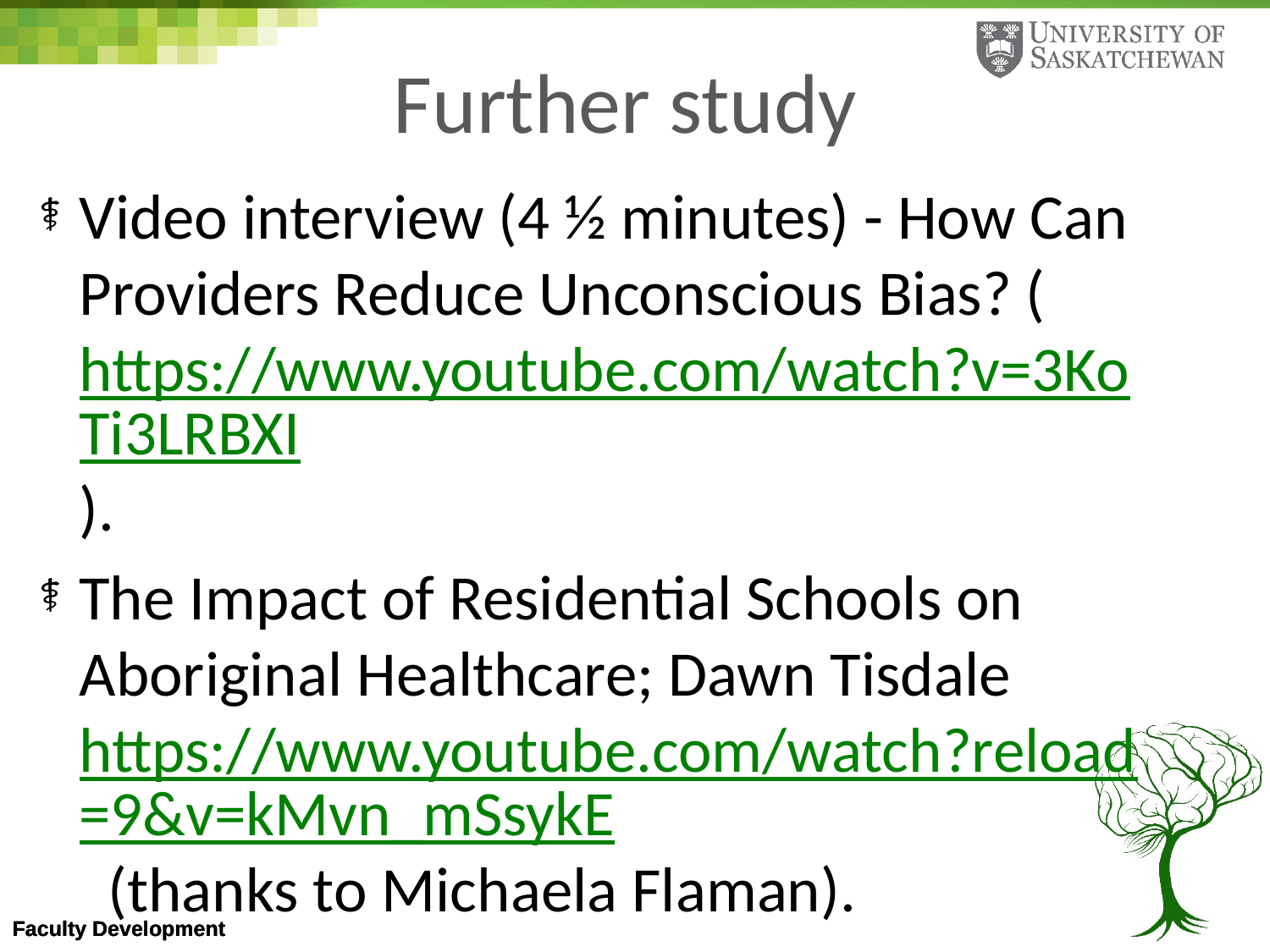

# Further study
Video interview (4 ½ minutes) - How Can Providers Reduce Unconscious Bias? (https://www.youtube.com/watch?v=3KoTi3LRBXI).
The Impact of Residential Schools on Aboriginal Healthcare; Dawn Tisdale
https://www.youtube.com/watch?reload=9&v=kMvn_mSsykE  (thanks to Michaela Flaman).